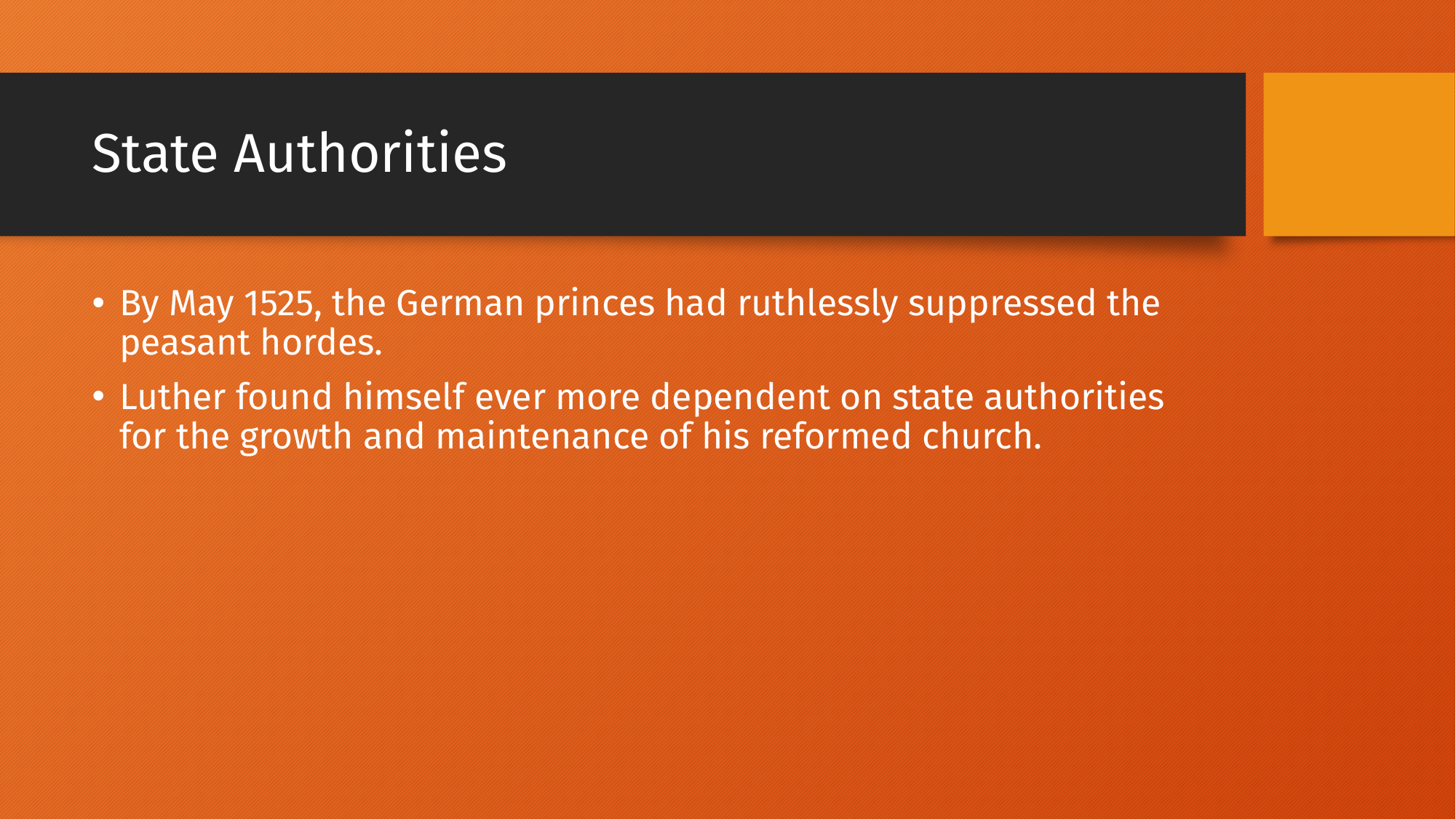

# State Authorities
By May 1525, the German princes had ruthlessly suppressed the peasant hordes.
Luther found himself ever more dependent on state authorities for the growth and maintenance of his reformed church.